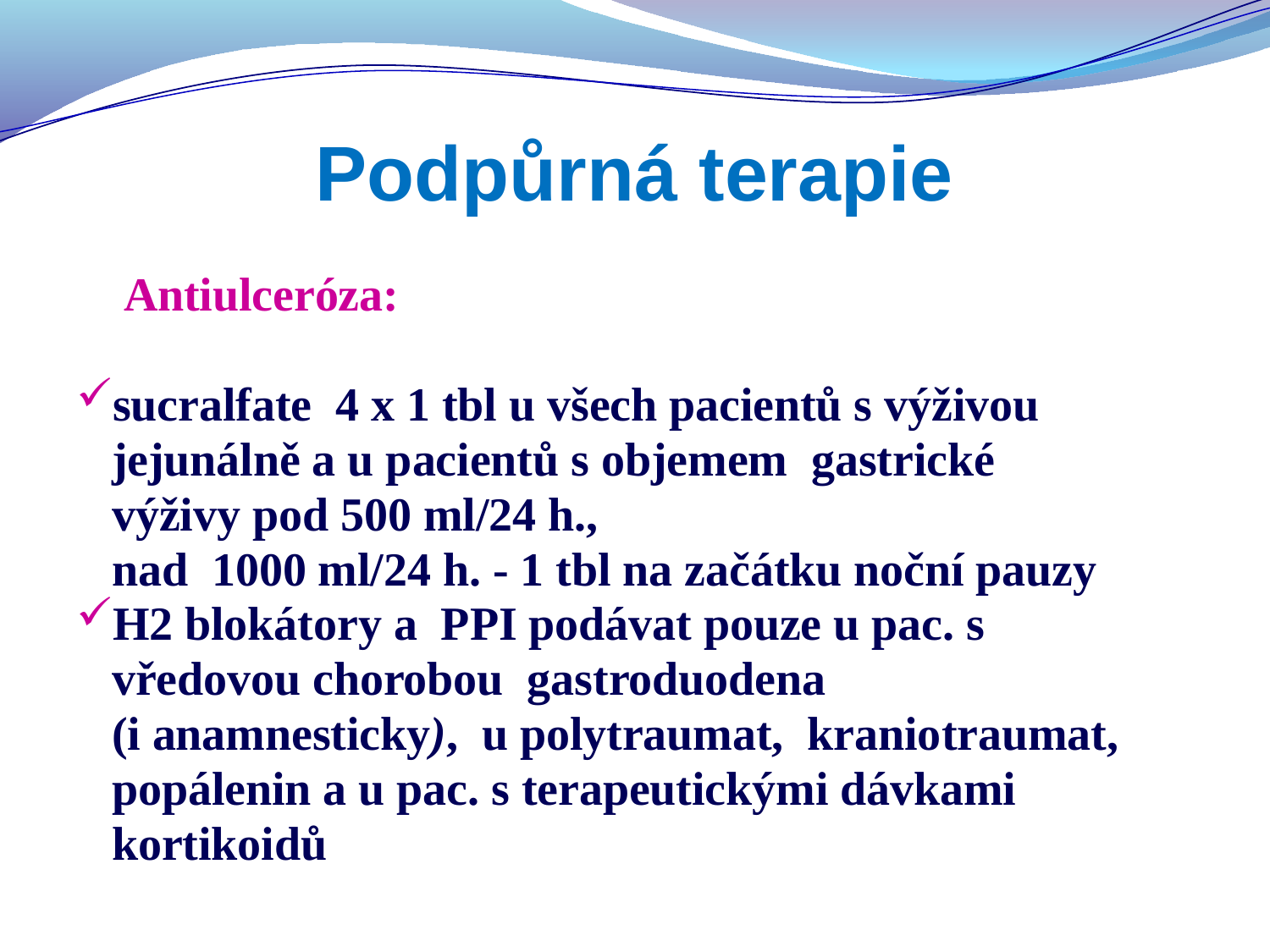

# Podpůrná terapie
    Antiulceróza:

sucralfate  4 x 1 tbl u všech pacientů s výživou
   jejunálně a u pacientů s objemem  gastrické
   výživy pod 500 ml/24 h.,
   nad  1000 ml/24 h. - 1 tbl na začátku noční pauzy
H2 blokátory a  PPI podávat pouze u pac. s
   vředovou chorobou  gastroduodena
   (i anamnesticky),  u polytraumat,  kraniotraumat,
   popálenin a u pac. s terapeutickými dávkami
   kortikoidů